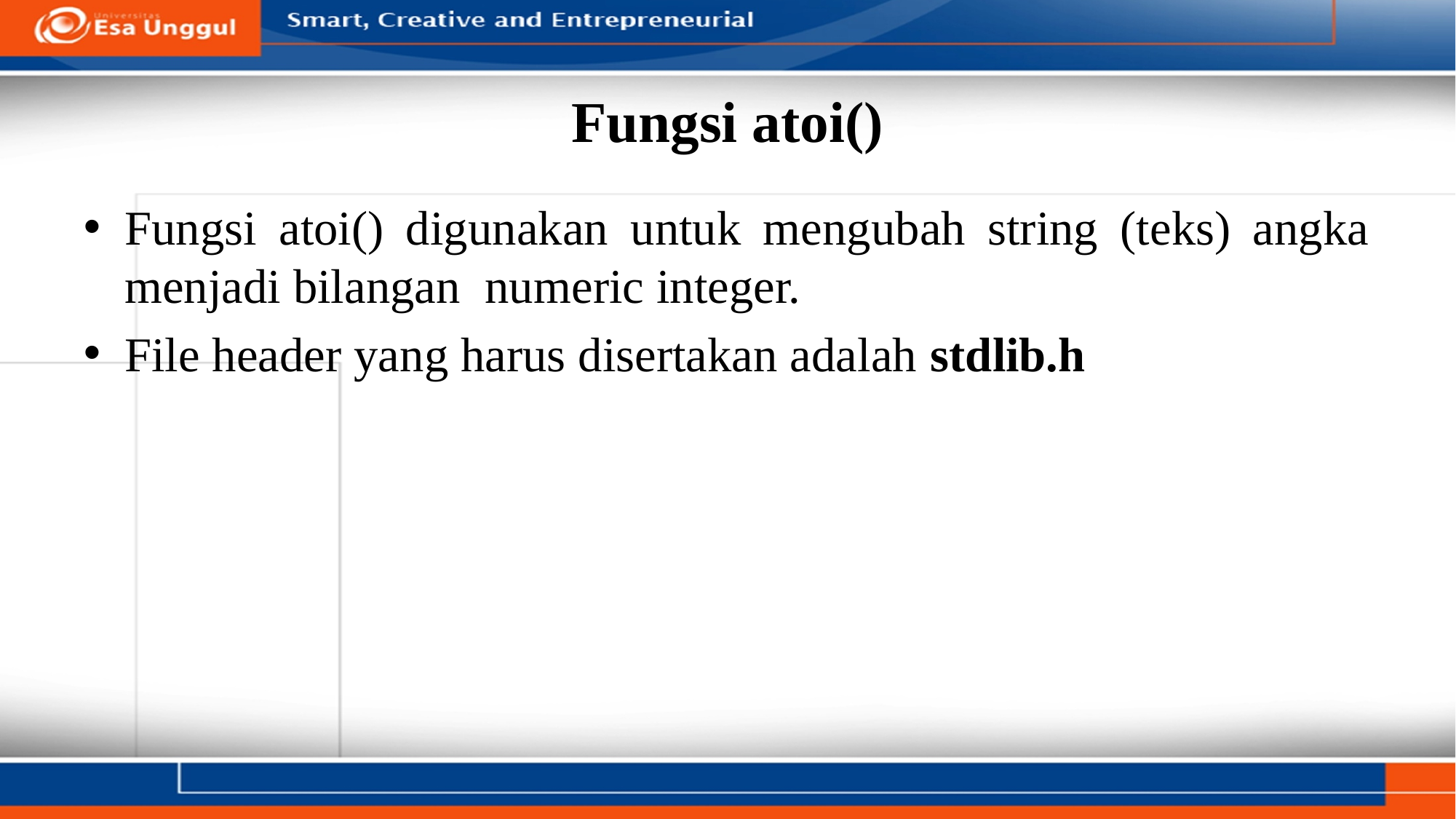

# Fungsi atoi()
Fungsi atoi() digunakan untuk mengubah string (teks) angka menjadi bilangan  numeric integer.
File header yang harus disertakan adalah stdlib.h